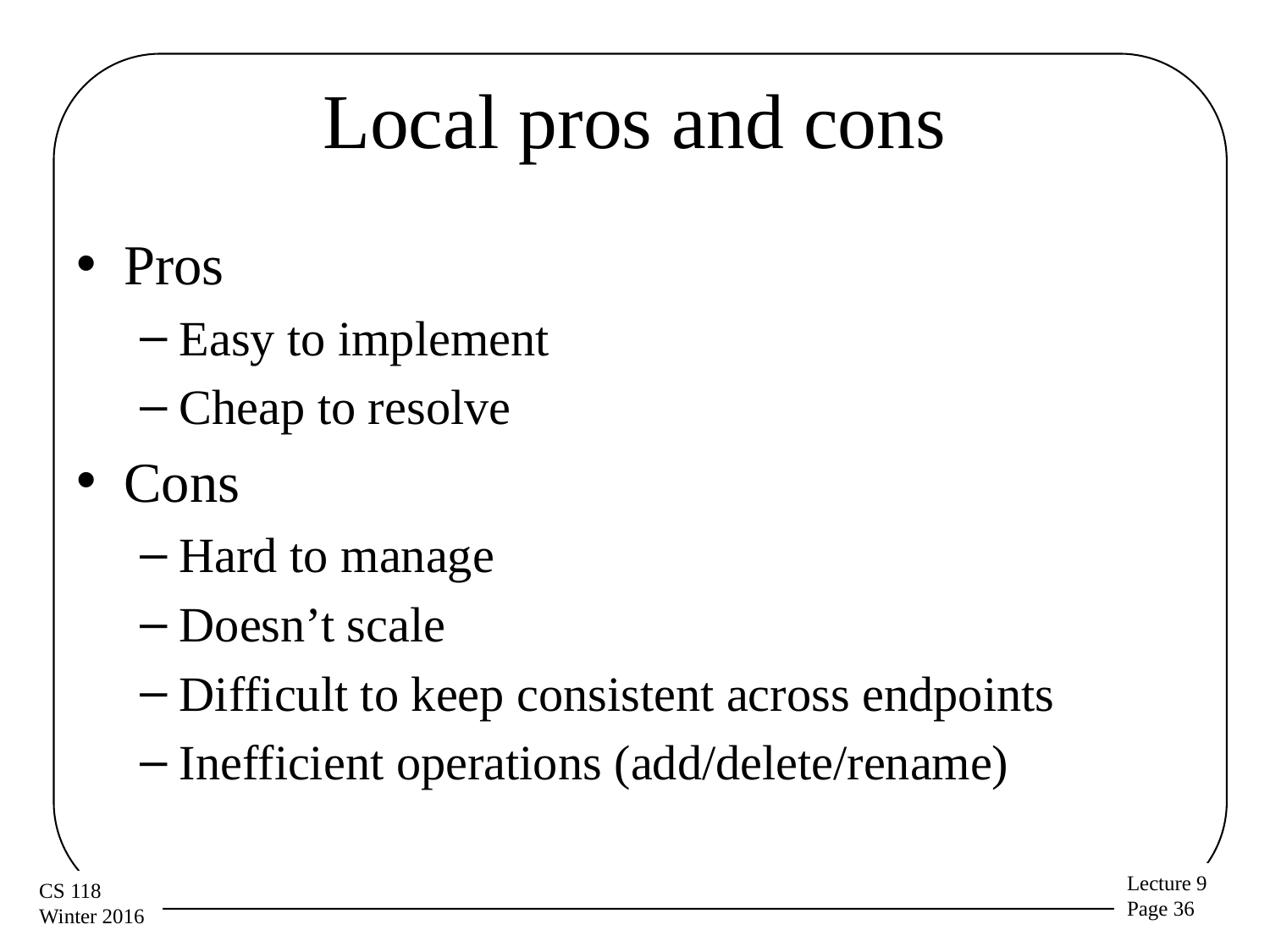

# Local pros and cons
Pros
Easy to implement
Cheap to resolve
Cons
Hard to manage
Doesn’t scale
Difficult to keep consistent across endpoints
Inefficient operations (add/delete/rename)